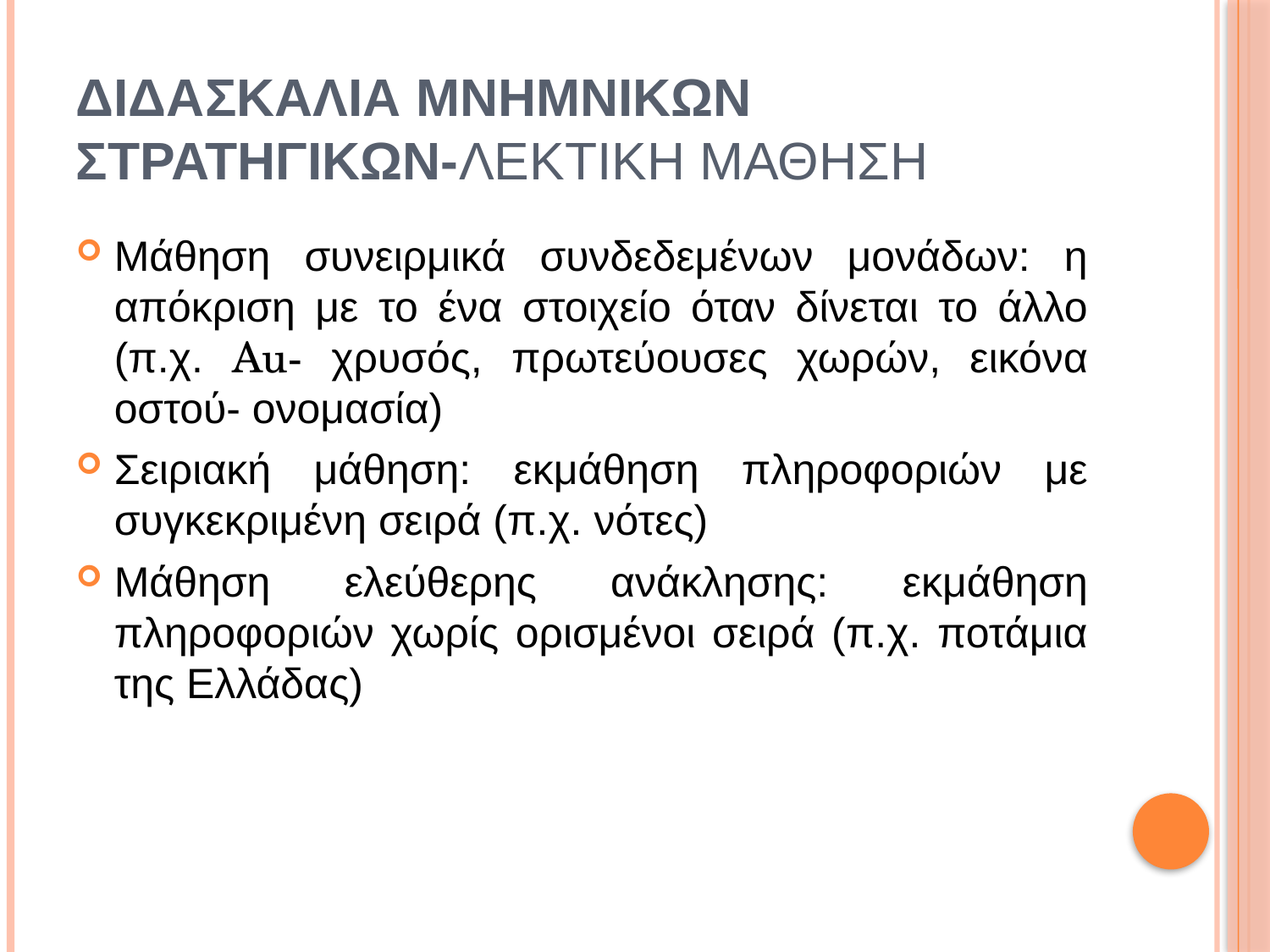

# Διδασκαλια μνημνικων στρατηγικων-Λεκτικη μαθηση
Μάθηση συνειρμικά συνδεδεμένων μονάδων: η απόκριση με το ένα στοιχείο όταν δίνεται το άλλο (π.χ. Au- χρυσός, πρωτεύουσες χωρών, εικόνα οστού- ονομασία)
Σειριακή μάθηση: εκμάθηση πληροφοριών με συγκεκριμένη σειρά (π.χ. νότες)
Μάθηση ελεύθερης ανάκλησης: εκμάθηση πληροφοριών χωρίς ορισμένοι σειρά (π.χ. ποτάμια της Ελλάδας)